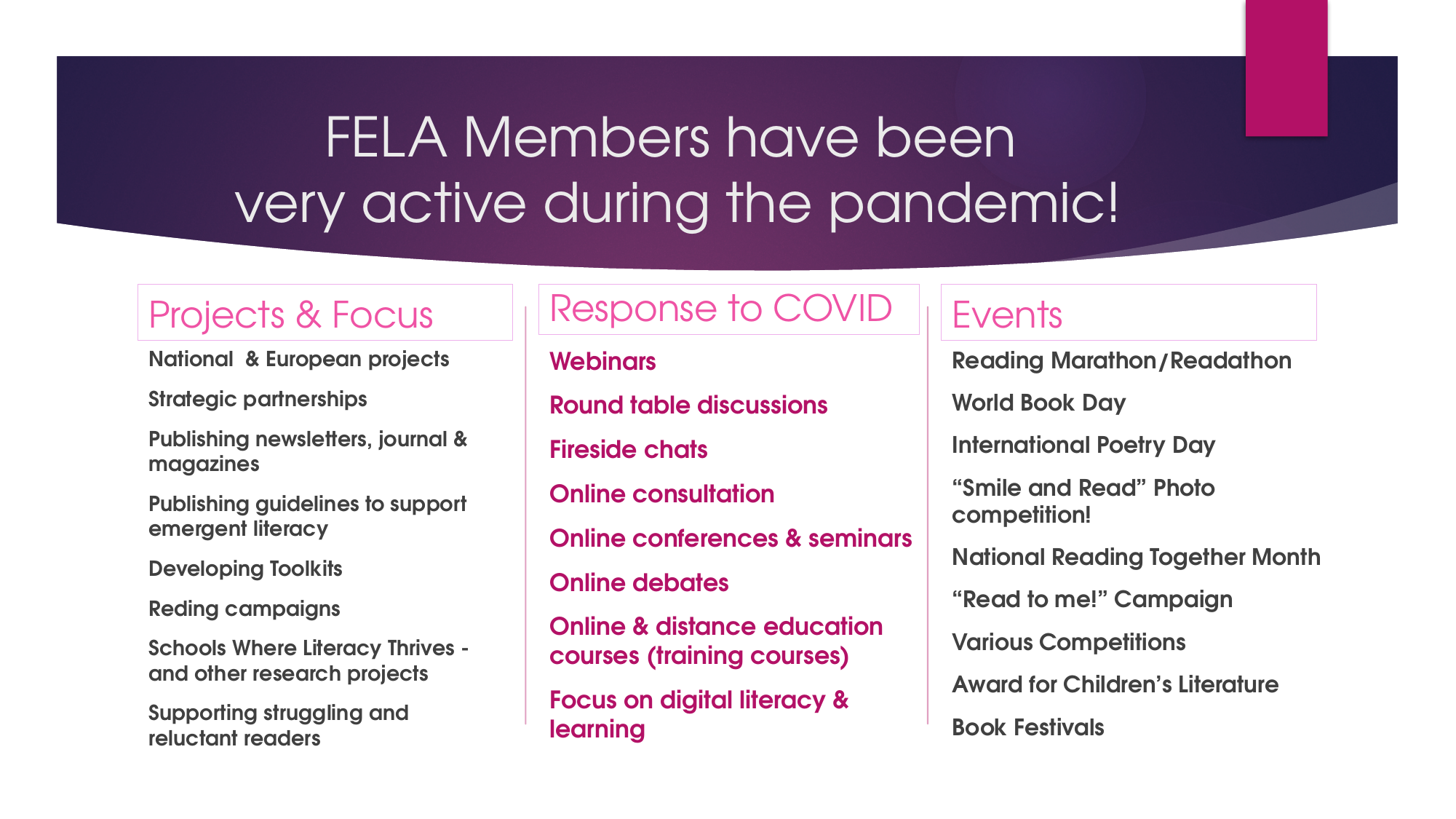

# FELA Members have been very active during the pandemic!
Events
Projects & Focus
Response to COVID
Webinars
Round table discussions
Fireside chats
Online consultation
Online conferences & seminars
Online debates
Online & distance education courses (training courses)
Focus on digital literacy & learning
National  & European projects
Strategic partnerships
Publishing newsletters, journal & magazines
Publishing guidelines to support emergent literacy
Developing Toolkits
Reding campaigns
Schools Where Literacy Thrives - and other research projects
Supporting struggling and reluctant readers

Reading Marathon/Readathon
World Book Day
International Poetry Day
“Smile and Read” Photo  competition!
National Reading Together Month
“Read to me!” Campaign
Various Competitions
Award for Children’s Literature
Book Festivals